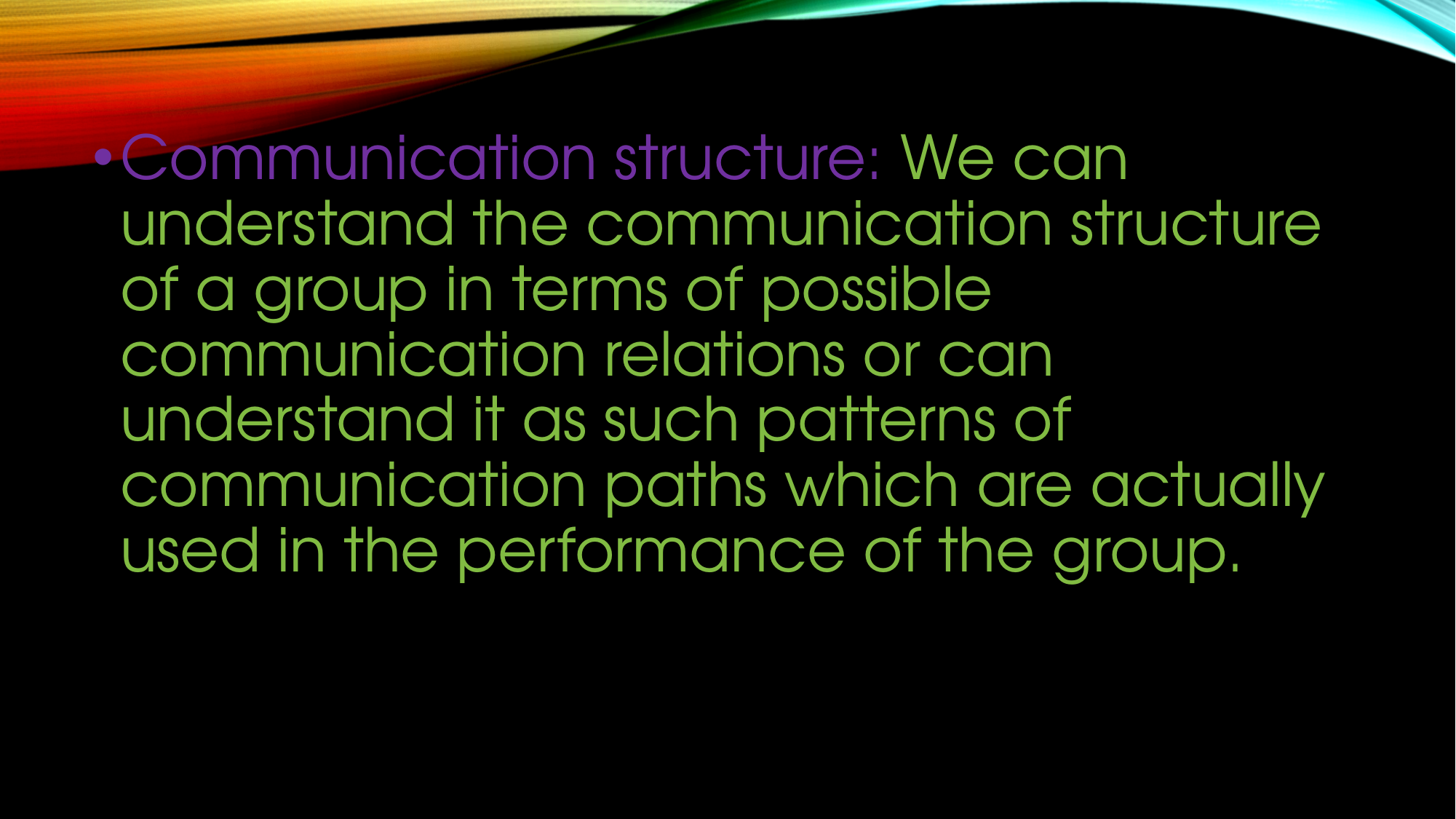

#
Communication structure: We can understand the communication structure of a group in terms of possible communication relations or can understand it as such patterns of communication paths which are actually used in the performance of the group.